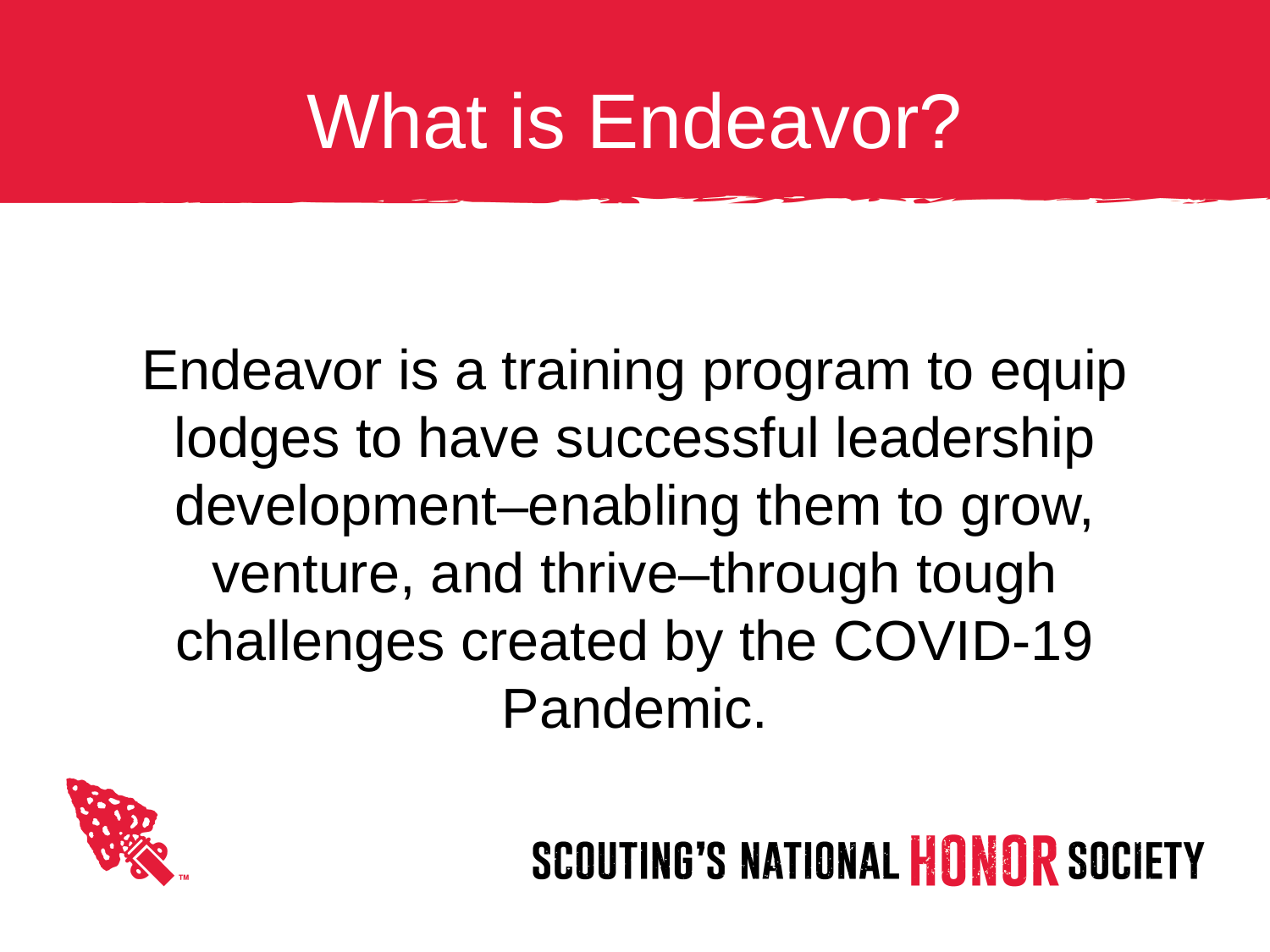

# What is Endeavor?
Endeavor is a training program to equip lodges to have successful leadership development–enabling them to grow, venture, and thrive–through tough challenges created by the COVID-19 Pandemic.